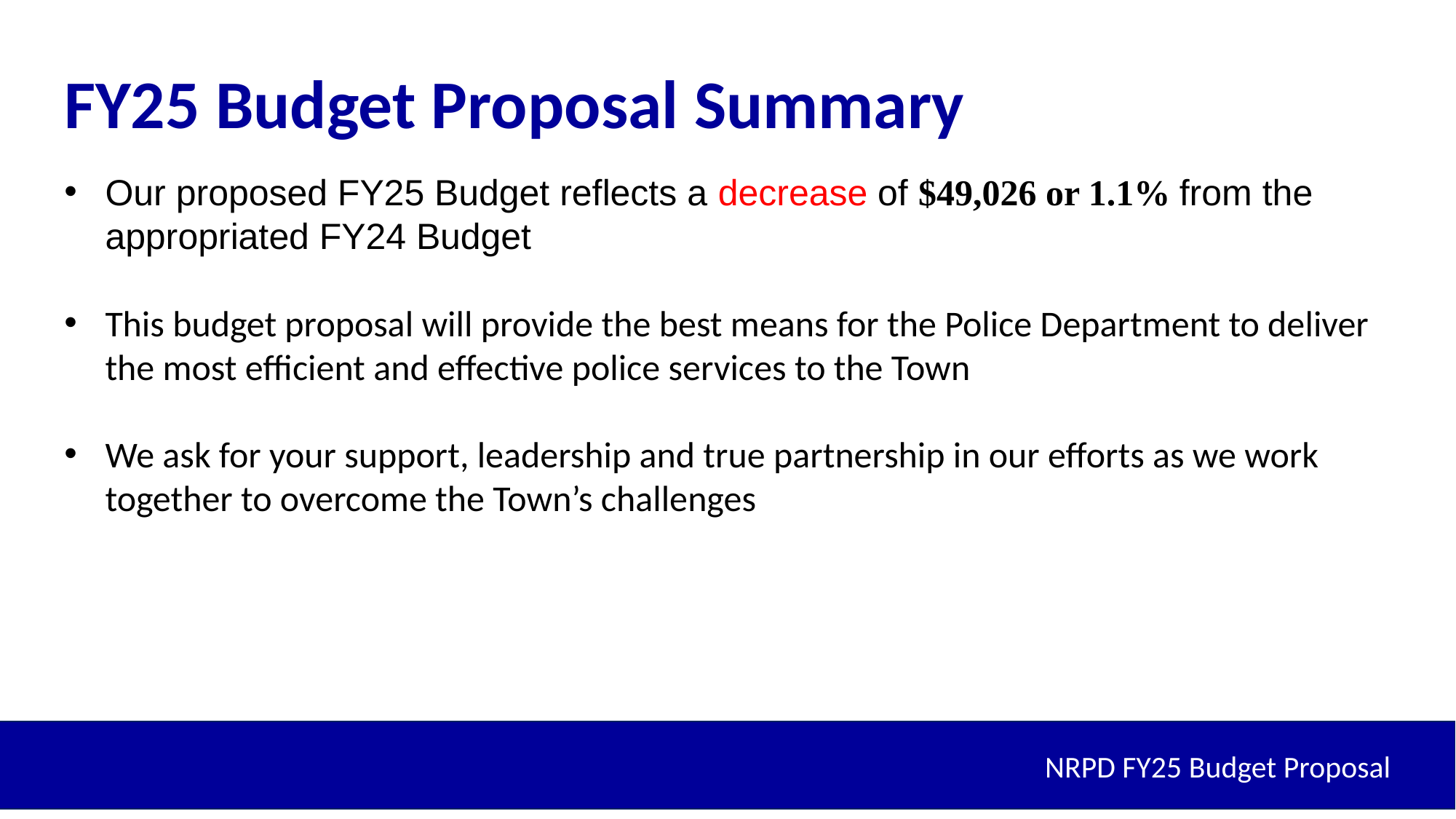

FY25 Budget Proposal Summary

Our proposed FY25 Budget reflects a decrease of $49,026 or 1.1% from the appropriated FY24 Budget
This budget proposal will provide the best means for the Police Department to deliver the most efficient and effective police services to the Town
We ask for your support, leadership and true partnership in our efforts as we work together to overcome the Town’s challenges

NRPD FY25 Budget Proposal